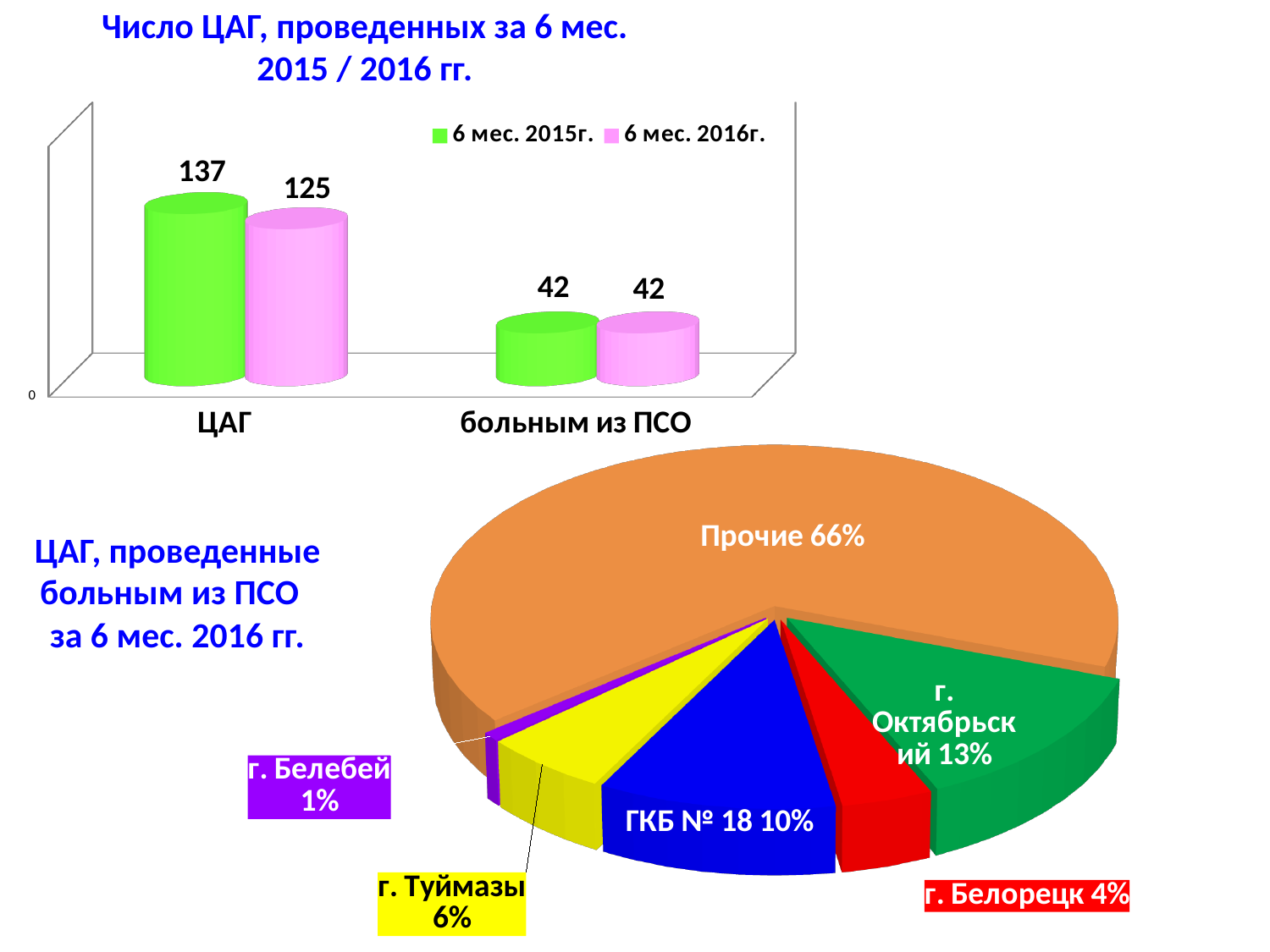

# Число ЦАГ, проведенных за 6 мес. 2015 / 2016 гг.

[unsupported chart]

[unsupported chart]

ЦАГ, проведенные больным из ПСО
за 6 мес. 2016 гг.